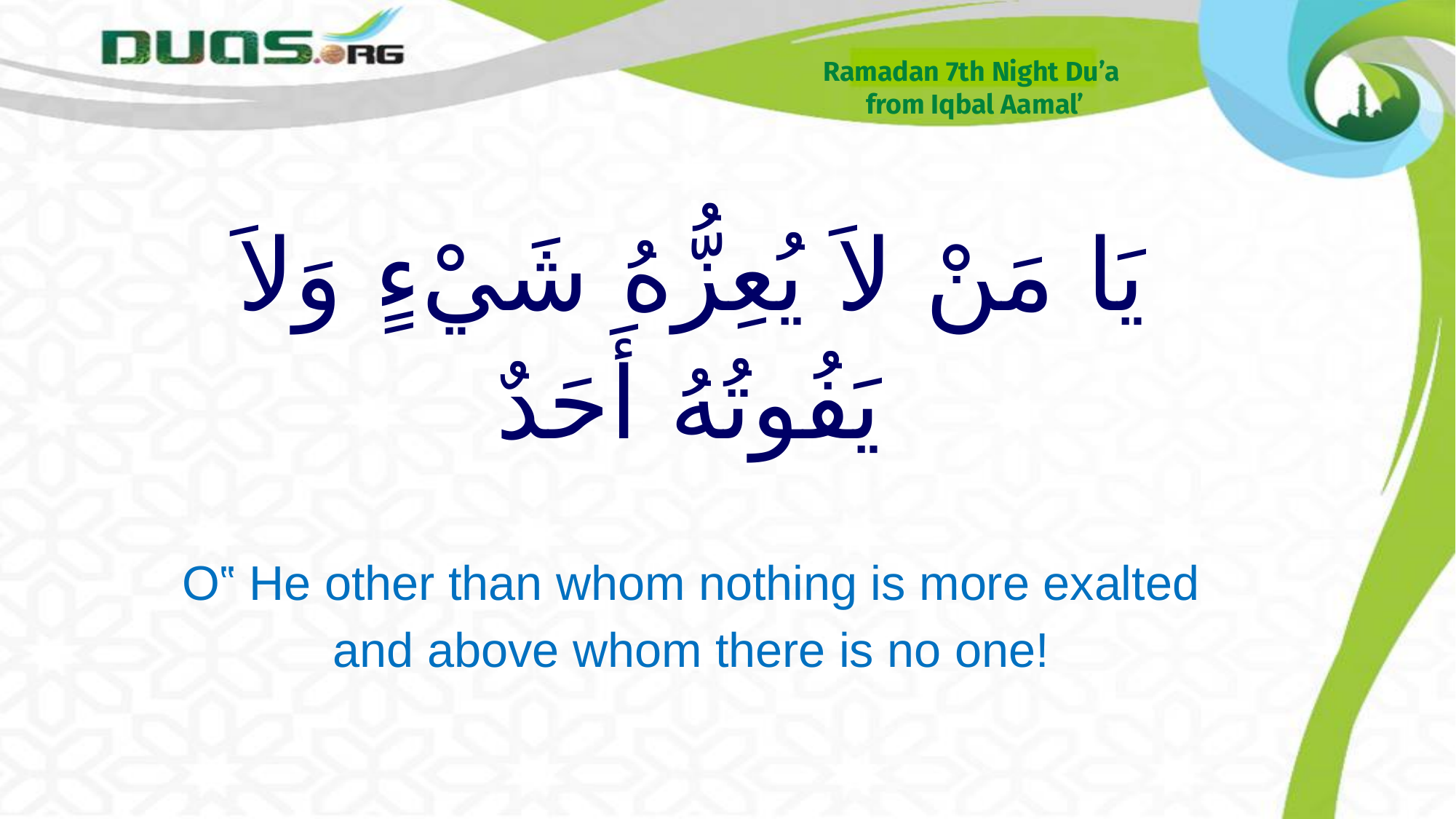

Ramadan 7th Night Du’a
from Iqbal Aamal’
# يَا مَنْ لاَ يُعِزُّهُ شَيْءٍ وَلاَ يَفُوتُهُ أَحَدٌ
O‟ He other than whom nothing is more exalted and above whom there is no one!